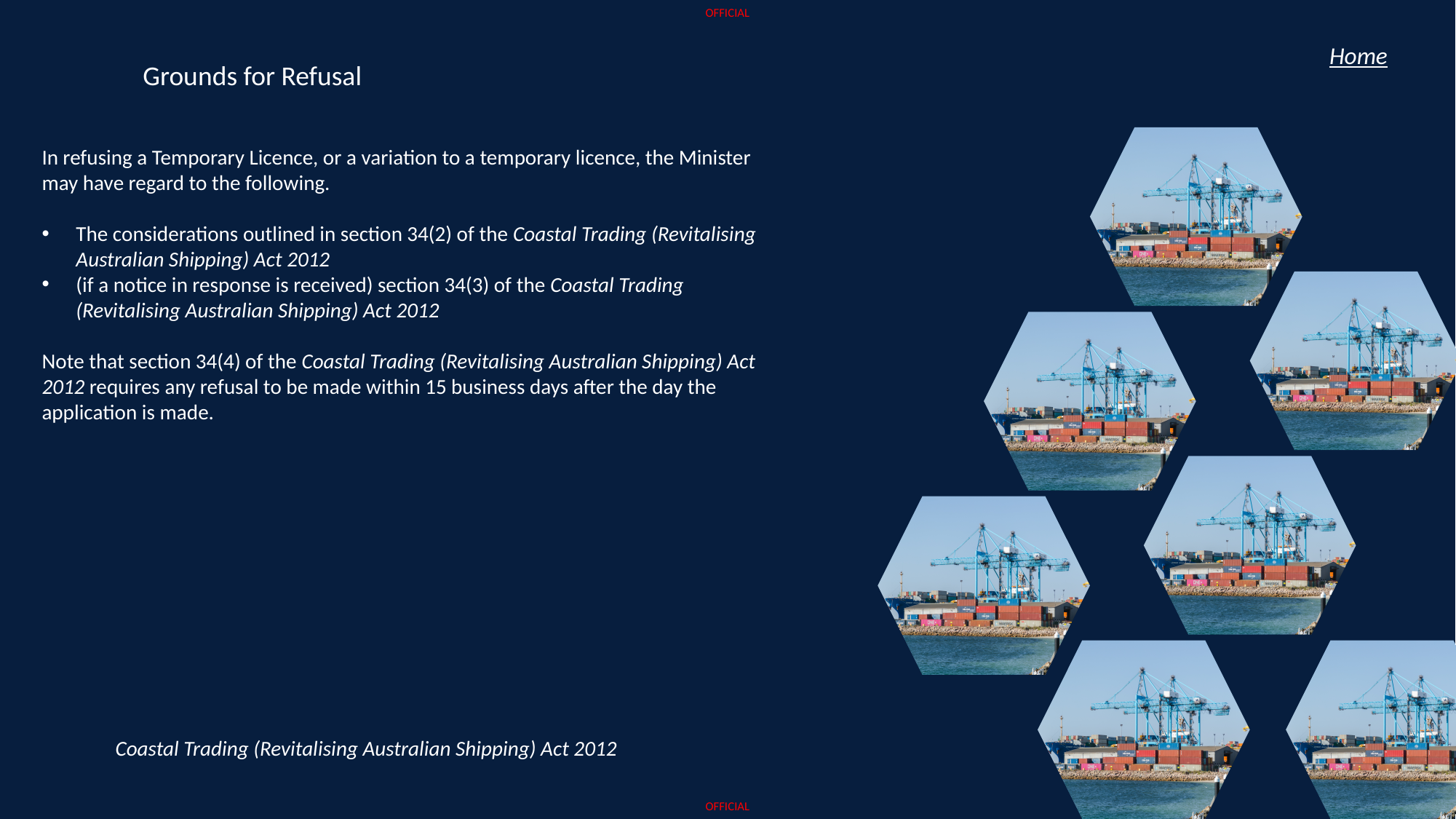

OFFICIAL
Home
Grounds for Refusal

In refusing a Temporary Licence, or a variation to a temporary licence, the Minister may have regard to the following.

The considerations outlined in section 34(2) of the Coastal Trading (Revitalising Australian Shipping) Act 2012
(if a notice in response is received) section 34(3) of the Coastal Trading (Revitalising Australian Shipping) Act 2012

Note that section 34(4) of the Coastal Trading (Revitalising Australian Shipping) Act 2012 requires any refusal to be made within 15 business days after the day the application is made.

Coastal Trading (Revitalising Australian Shipping) Act 2012
OFFICIAL